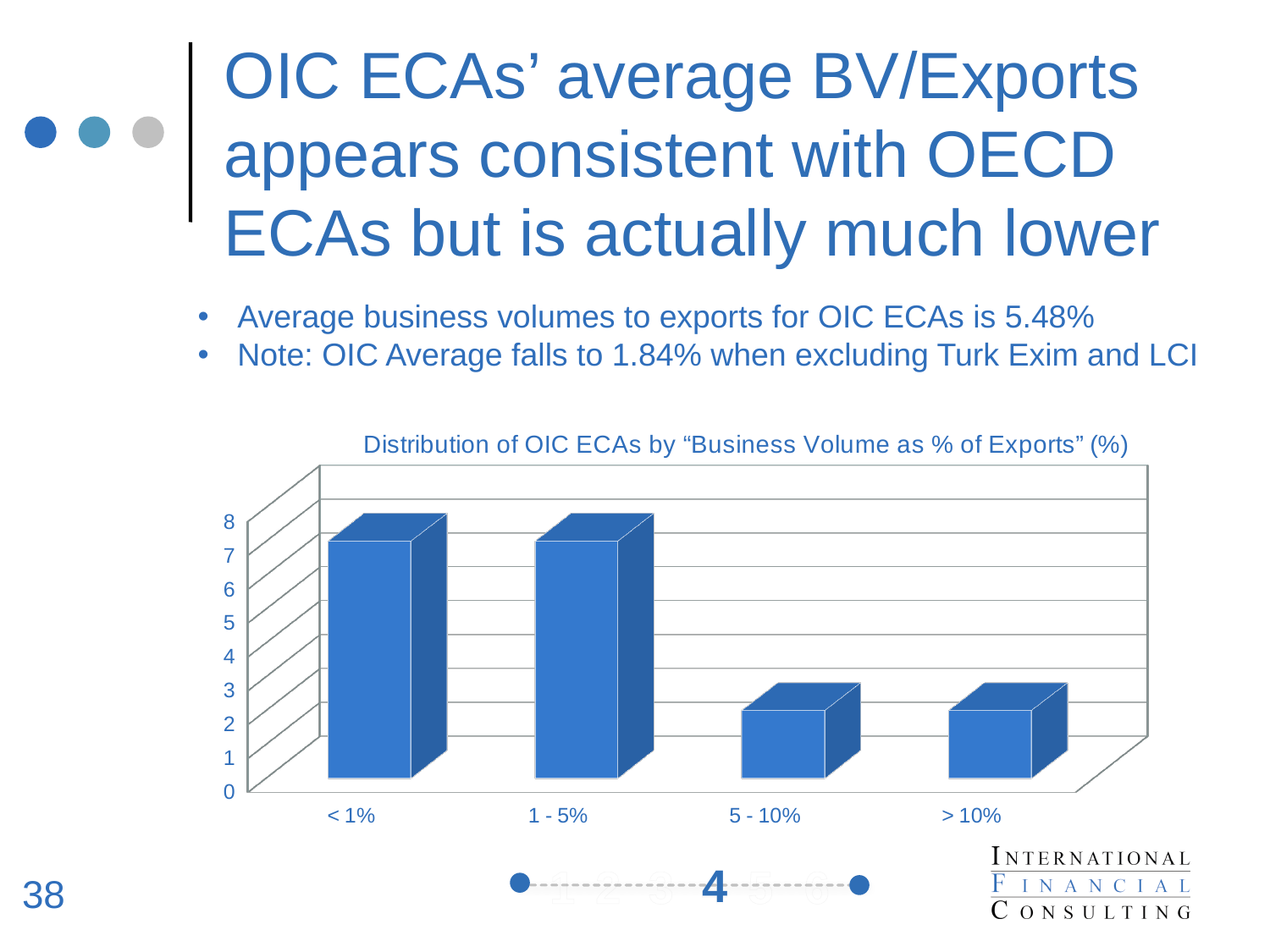

# OIC ECAs’ average BV/Exports appears consistent with OECD ECAs but is actually much lower
Average business volumes to exports for OIC ECAs is 5.48%
Note: OIC Average falls to 1.84% when excluding Turk Exim and LCI

[unsupported chart]

4
38